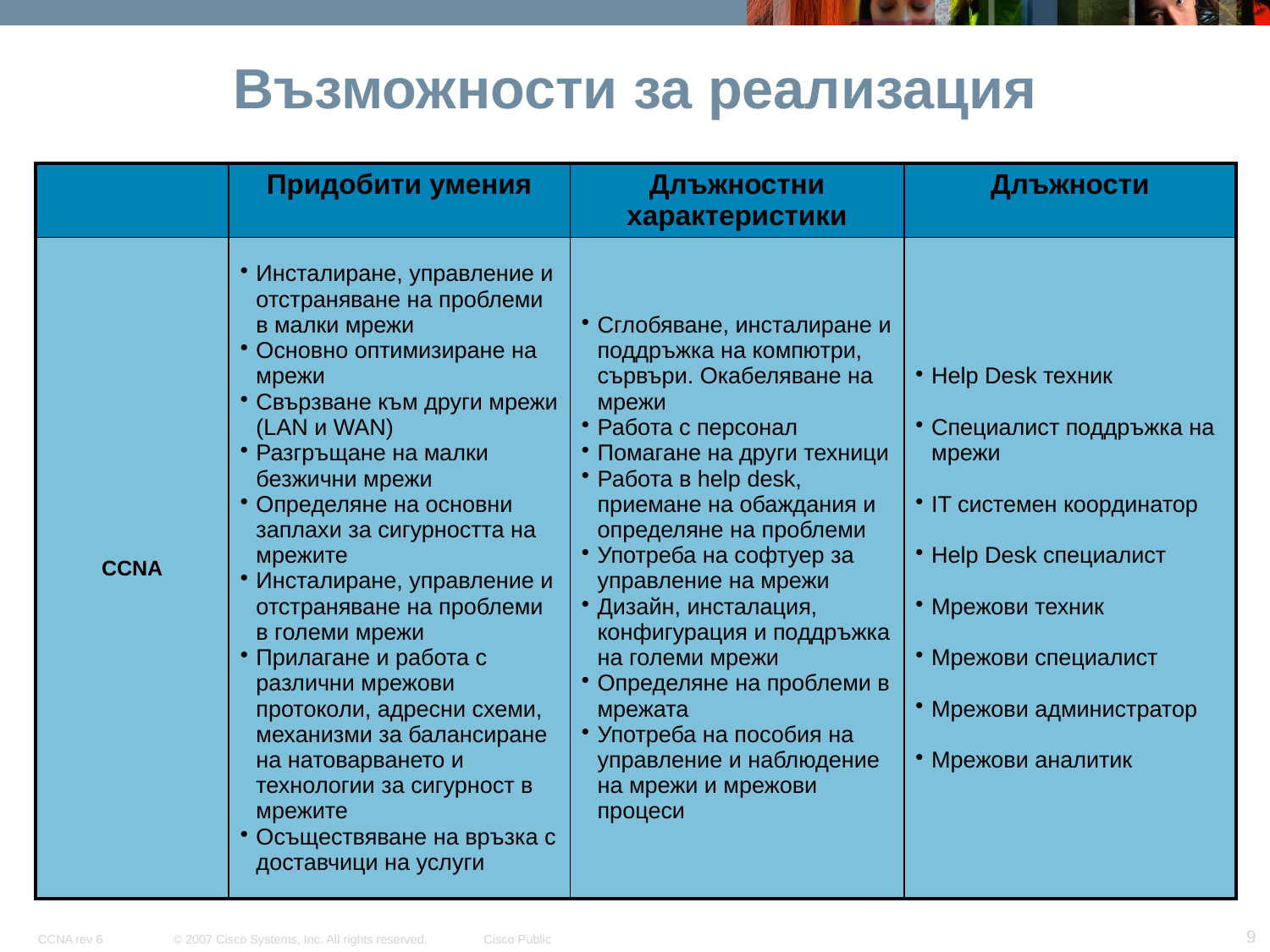

# Възможности за реализация
|  | Придобити умения | Длъжностни характеристики | Длъжности |
| --- | --- | --- | --- |
| CCNA | Инсталиране, управление и отстраняване на проблеми в малки мрежи Основно оптимизиране на мрежи Свързване към други мрежи (LAN и WAN) Разгръщане на малки безжични мрежи Определяне на основни заплахи за сигурността на мрежите Инсталиране, управление и отстраняване на проблеми в големи мрежи Прилагане и работа с различни мрежови протоколи, адресни схеми, механизми за балансиране на натоварването и технологии за сигурност в мрежите Осъществяване на връзка с доставчици на услуги | Сглобяване, инсталиране и поддръжка на компютри, сървъри. Окабеляване на мрежи Работа с персонал Помагане на други техници Работа в help desk, приемане на обаждания и определяне на проблеми Употреба на софтуер за управление на мрежи Дизайн, инсталация, конфигурация и поддръжка на големи мрежи Определяне на проблеми в мрежата Употреба на пособия на управление и наблюдение на мрежи и мрежови процеси | Help Desk техник Специалист поддръжка на мрежи IT системен координатор Help Desk специалист Мрежови техник Мрежови специалист Мрежови администратор Мрежови аналитик |